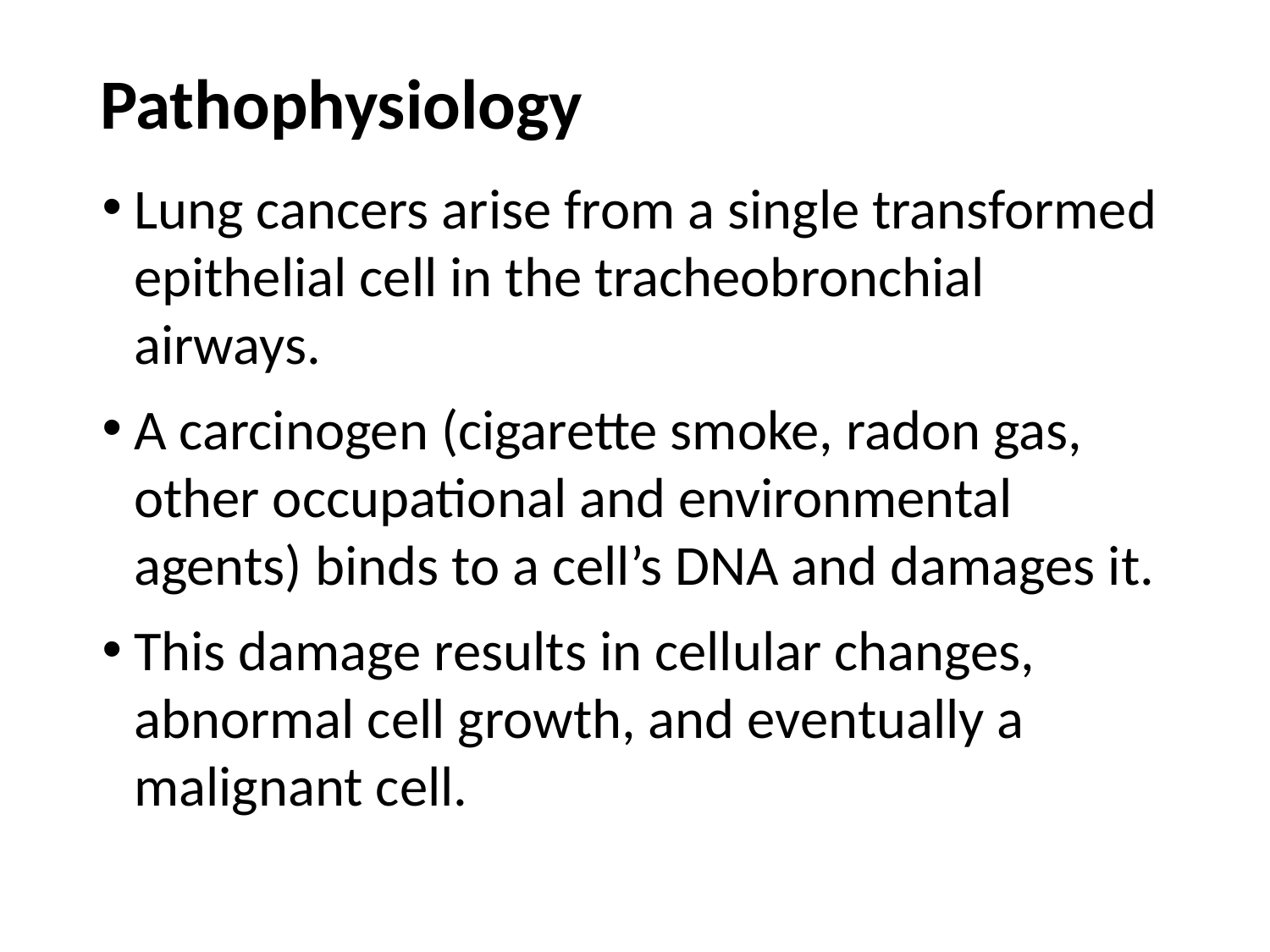

# Pathophysiology
Lung cancers arise from a single transformed epithelial cell in the tracheobronchial airways.
A carcinogen (cigarette smoke, radon gas, other occupational and environmental agents) binds to a cell’s DNA and damages it.
This damage results in cellular changes, abnormal cell growth, and eventually a malignant cell.